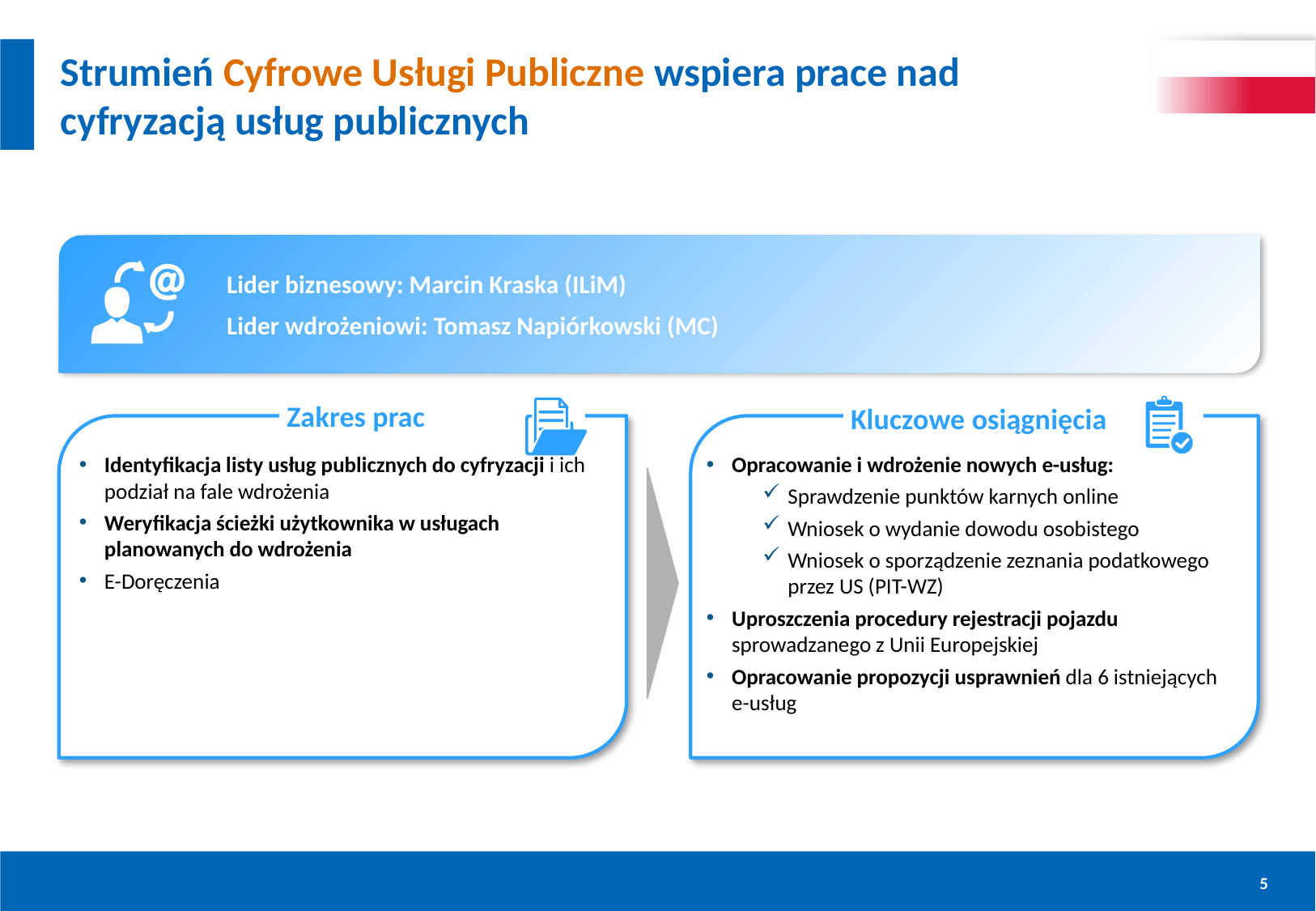

# Strumień Cyfrowe Usługi Publiczne wspiera prace nad cyfryzacją usług publicznych
Lider biznesowy: Marcin Kraska (ILiM)
Lider wdrożeniowi: Tomasz Napiórkowski (MC)

Zakres prac

Kluczowe osiągnięcia

Identyfikacja listy usług publicznych do cyfryzacji i ich
podział na fale wdrożenia
Weryfikacja ścieżki użytkownika w usługach planowanych do wdrożenia
E-Doręczenia
Opracowanie i wdrożenie nowych e-usług:
Sprawdzenie punktów karnych online
Wniosek o wydanie dowodu osobistego
Wniosek o sporządzenie zeznania podatkowego przez US (PIT-WZ)
Uproszczenia procedury rejestracji pojazdu sprowadzanego z Unii Europejskiej
Opracowanie propozycji usprawnień dla 6 istniejących
e-usług